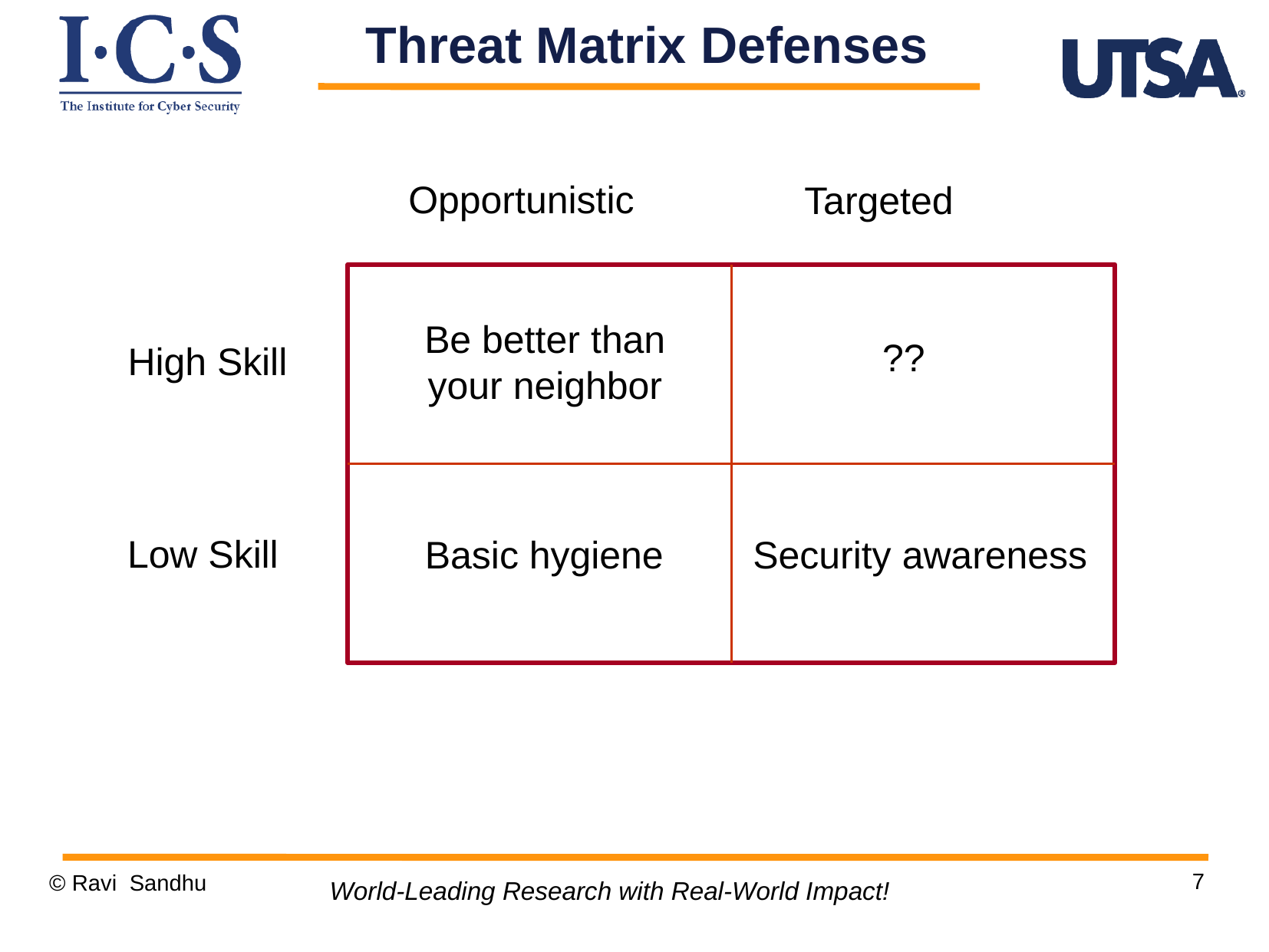

Threat Matrix Defenses
Opportunistic
Targeted

Be better than
your neighbor
??
High Skill
Low Skill
Security awareness
Basic hygiene
7
© Ravi  Sandhu
World-Leading Research with Real-World Impact!